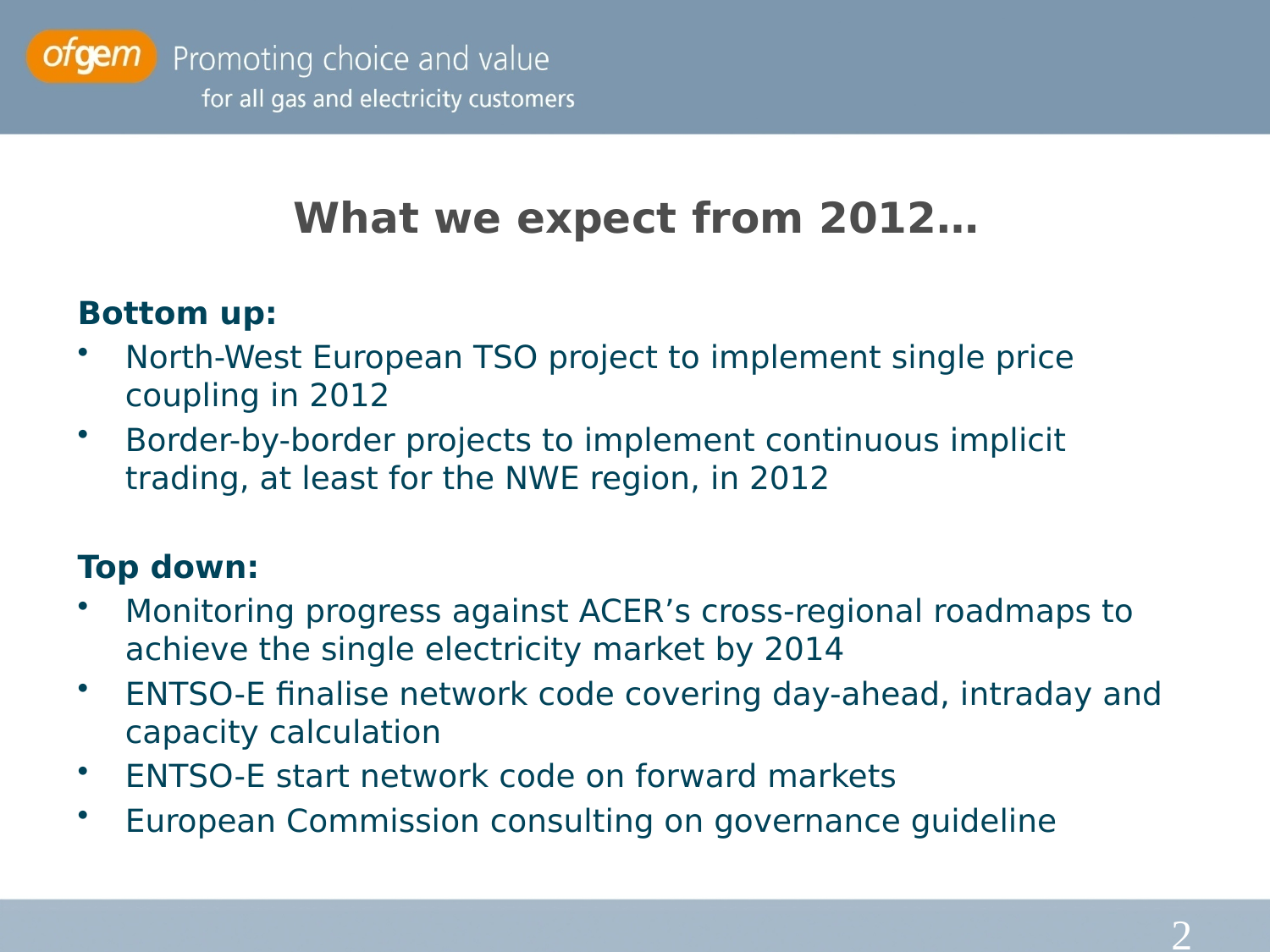

# What we expect from 2012…
Bottom up:
North-West European TSO project to implement single price coupling in 2012
Border-by-border projects to implement continuous implicit trading, at least for the NWE region, in 2012

Top down:
Monitoring progress against ACER’s cross-regional roadmaps to achieve the single electricity market by 2014
ENTSO-E finalise network code covering day-ahead, intraday and capacity calculation
ENTSO-E start network code on forward markets
European Commission consulting on governance guideline